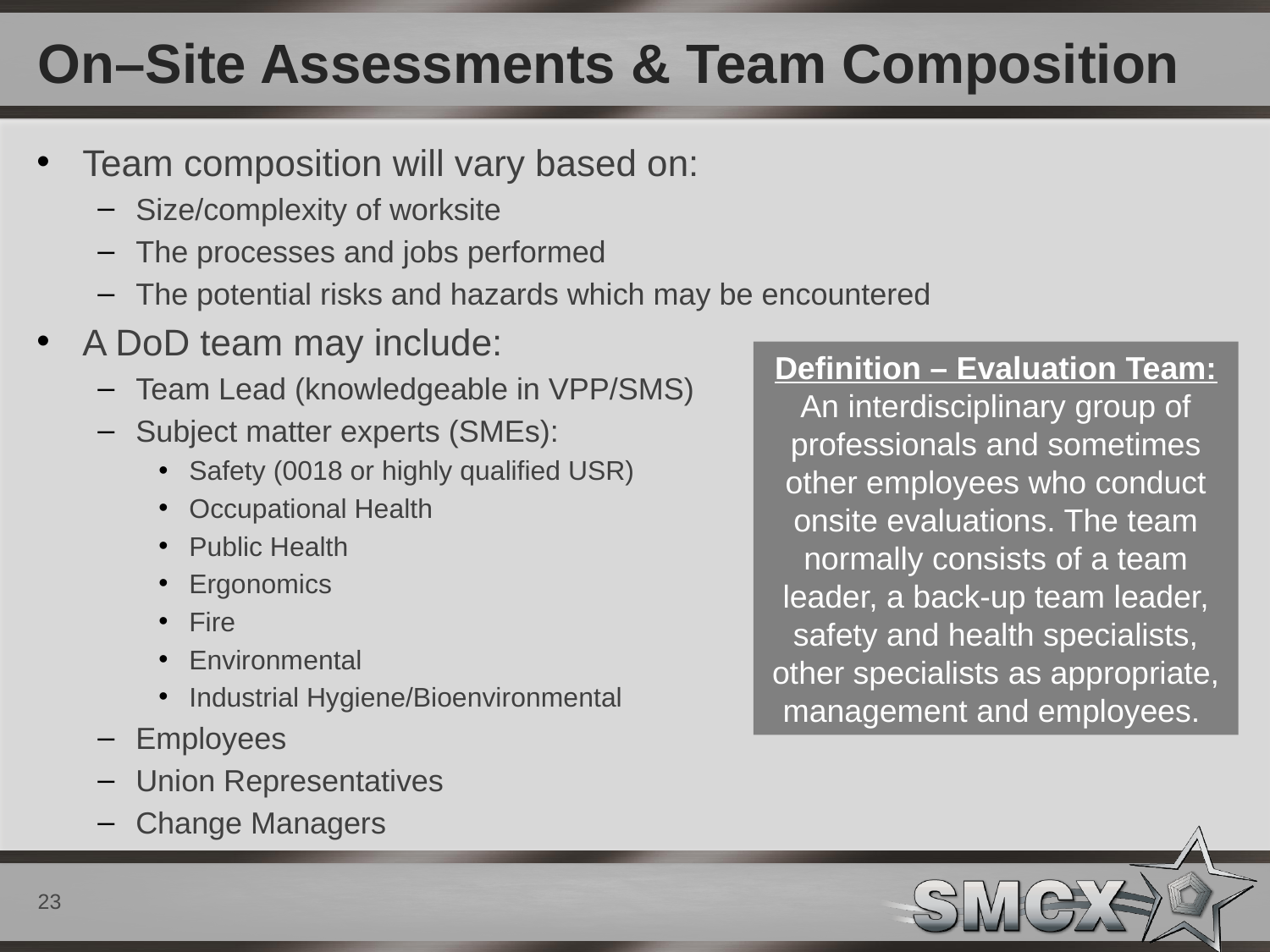

# On–Site Assessments & Team Composition
Team composition will vary based on:
Size/complexity of worksite
The processes and jobs performed
The potential risks and hazards which may be encountered
A DoD team may include:
Team Lead (knowledgeable in VPP/SMS)
Subject matter experts (SMEs):
Safety (0018 or highly qualified USR)
Occupational Health
Public Health
Ergonomics
Fire
Environmental
Industrial Hygiene/Bioenvironmental
Employees
Union Representatives
Change Managers

Definition – Evaluation Team:
An interdisciplinary group of professionals and sometimes other employees who conduct onsite evaluations. The team normally consists of a team leader, a back-up team leader, safety and health specialists, other specialists as appropriate, management and employees.
23